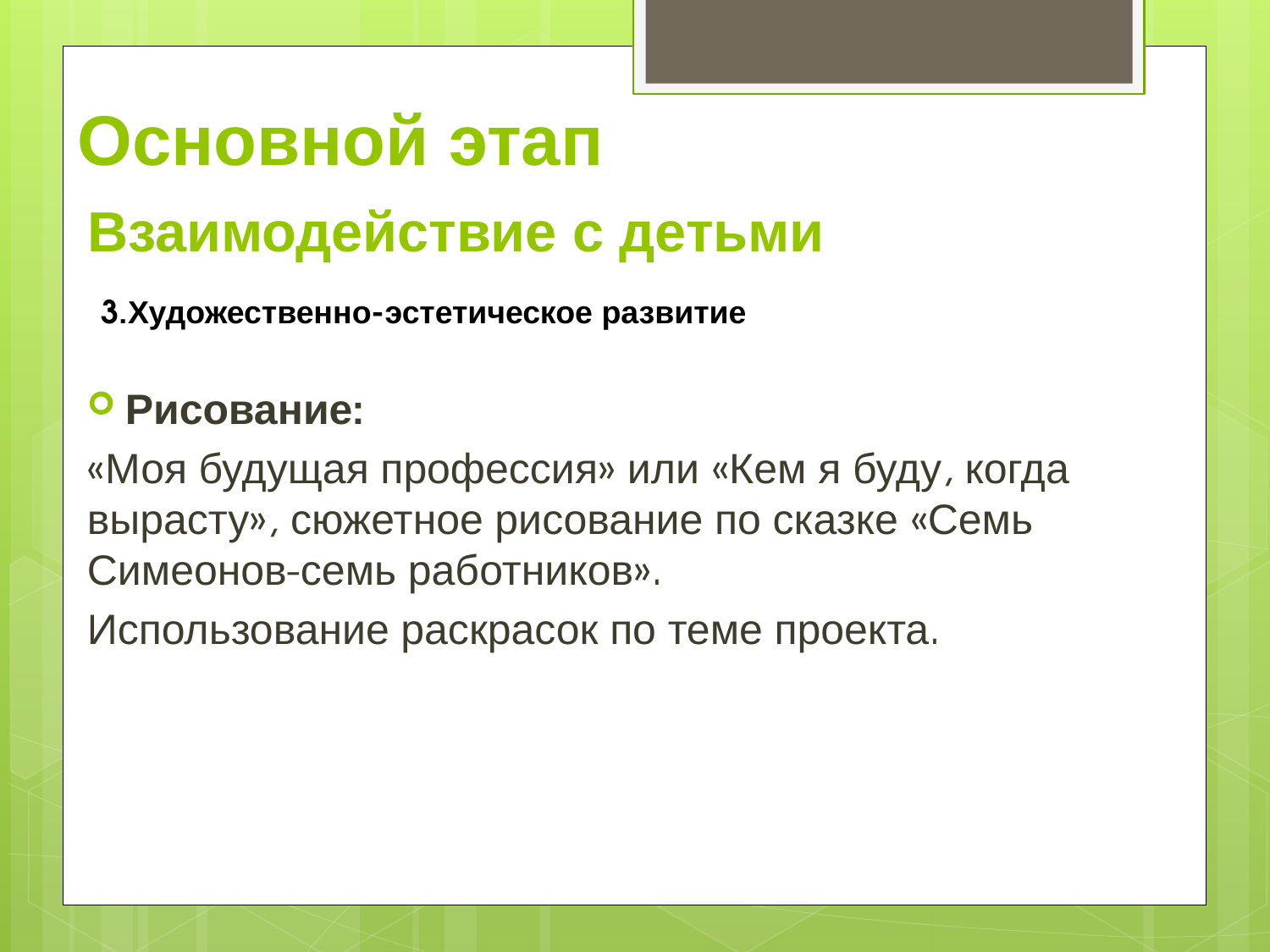

# Основной этап
Взаимодействие с детьми
3.Художественно-эстетическое развитие
Рисование:
«Моя будущая профессия» или «Кем я буду, когда вырасту», сюжетное рисование по сказке «Семь Симеонов-семь работников».
Использование раскрасок по теме проекта.